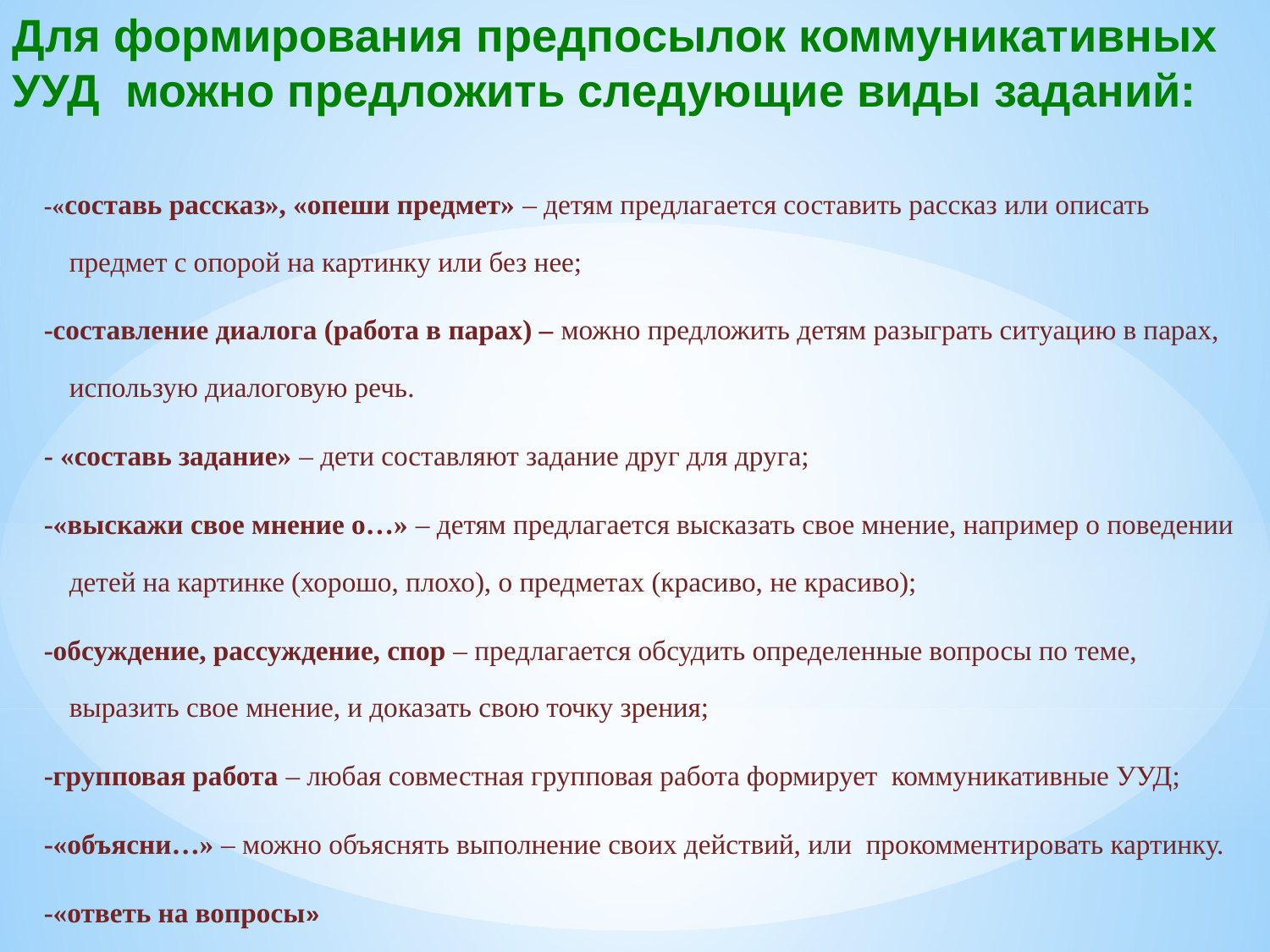

Для формирования предпосылок коммуникативных УУД  можно предложить следующие виды заданий:
#
-«составь рассказ», «опеши предмет» – детям предлагается составить рассказ или описать предмет с опорой на картинку или без нее;
-составление диалога (работа в парах) – можно предложить детям разыграть ситуацию в парах, использую диалоговую речь.
- «составь задание» – дети составляют задание друг для друга;
-«выскажи свое мнение о…» – детям предлагается высказать свое мнение, например о поведении детей на картинке (хорошо, плохо), о предметах (красиво, не красиво);
-обсуждение, рассуждение, спор – предлагается обсудить определенные вопросы по теме, выразить свое мнение, и доказать свою точку зрения;
-групповая работа – любая совместная групповая работа формирует  коммуникативные УУД;
-«объясни…» – можно объяснять выполнение своих действий, или  прокомментировать картинку.
-«ответь на вопросы»